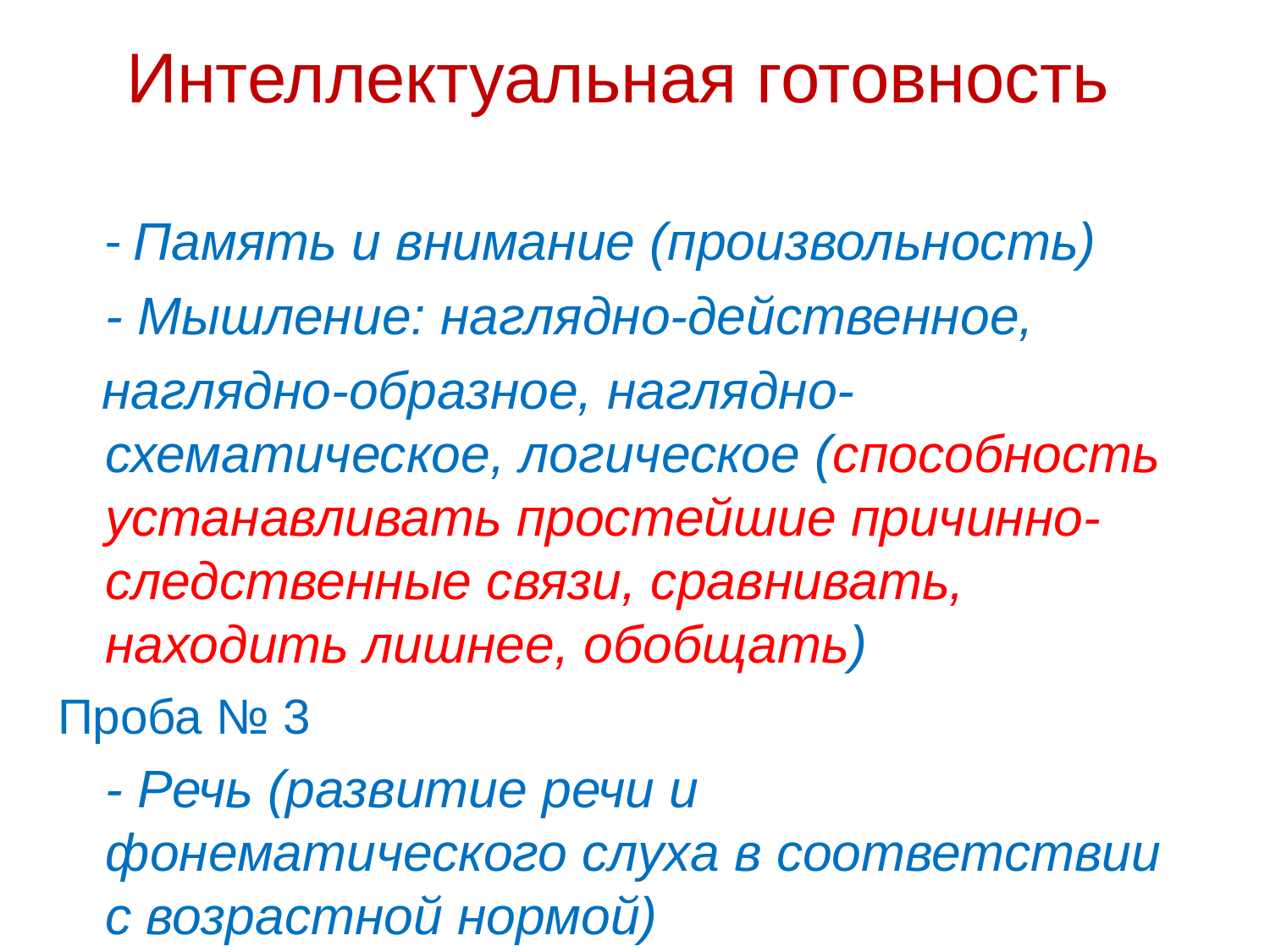

# Интеллектуальная готовность

	- Память и внимание (произвольность)
	- Мышление: наглядно-действенное,
   наглядно-образное, наглядно-схематическое, логическое (способность устанавливать простейшие причинно-следственные связи, сравнивать, находить лишнее, обобщать)
Проба № 3
	- Речь (развитие речи и фонематического слуха в соответствии с возрастной нормой)